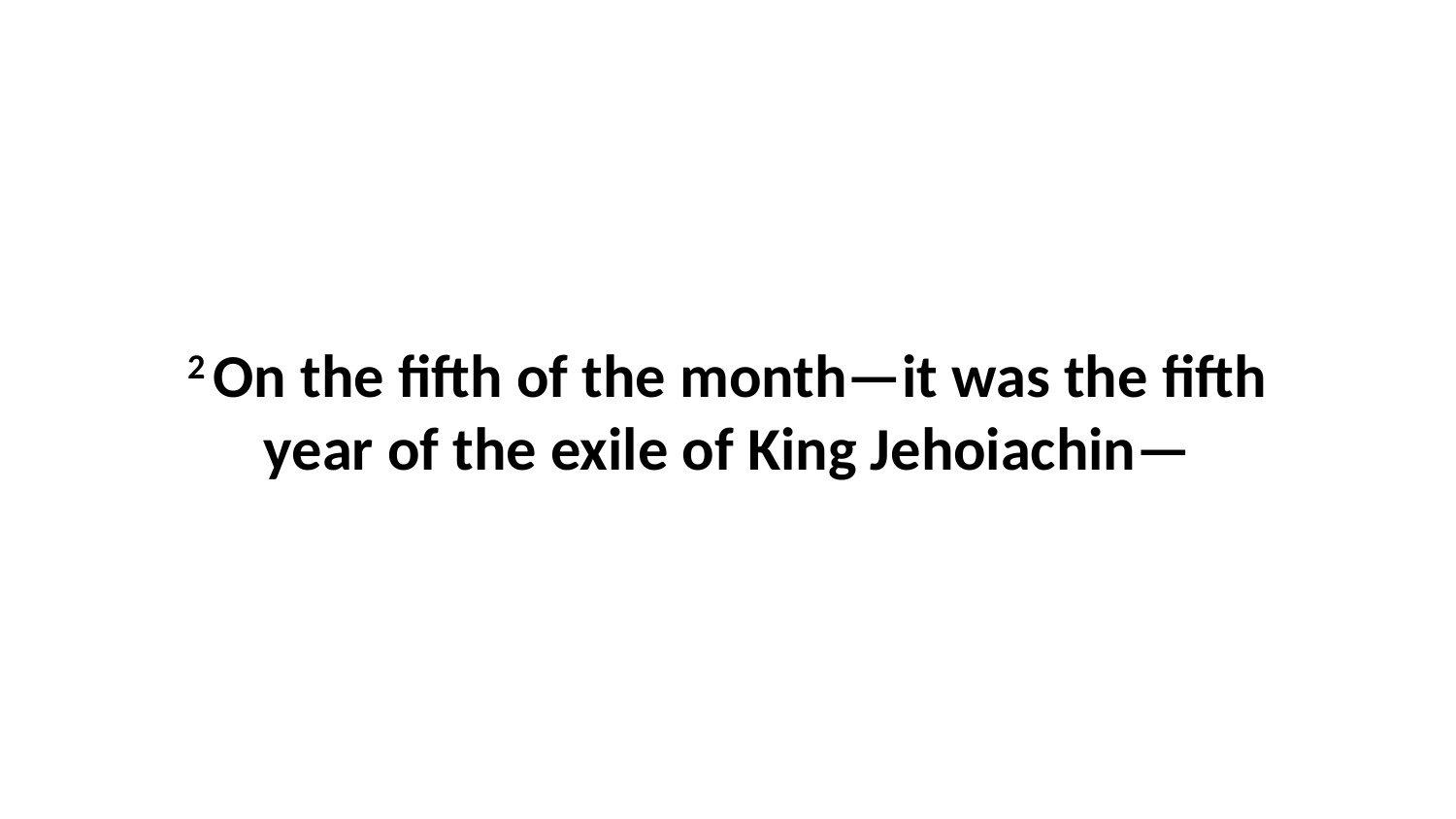

2 On the fifth of the month—it was the fifth year of the exile of King Jehoiachin—